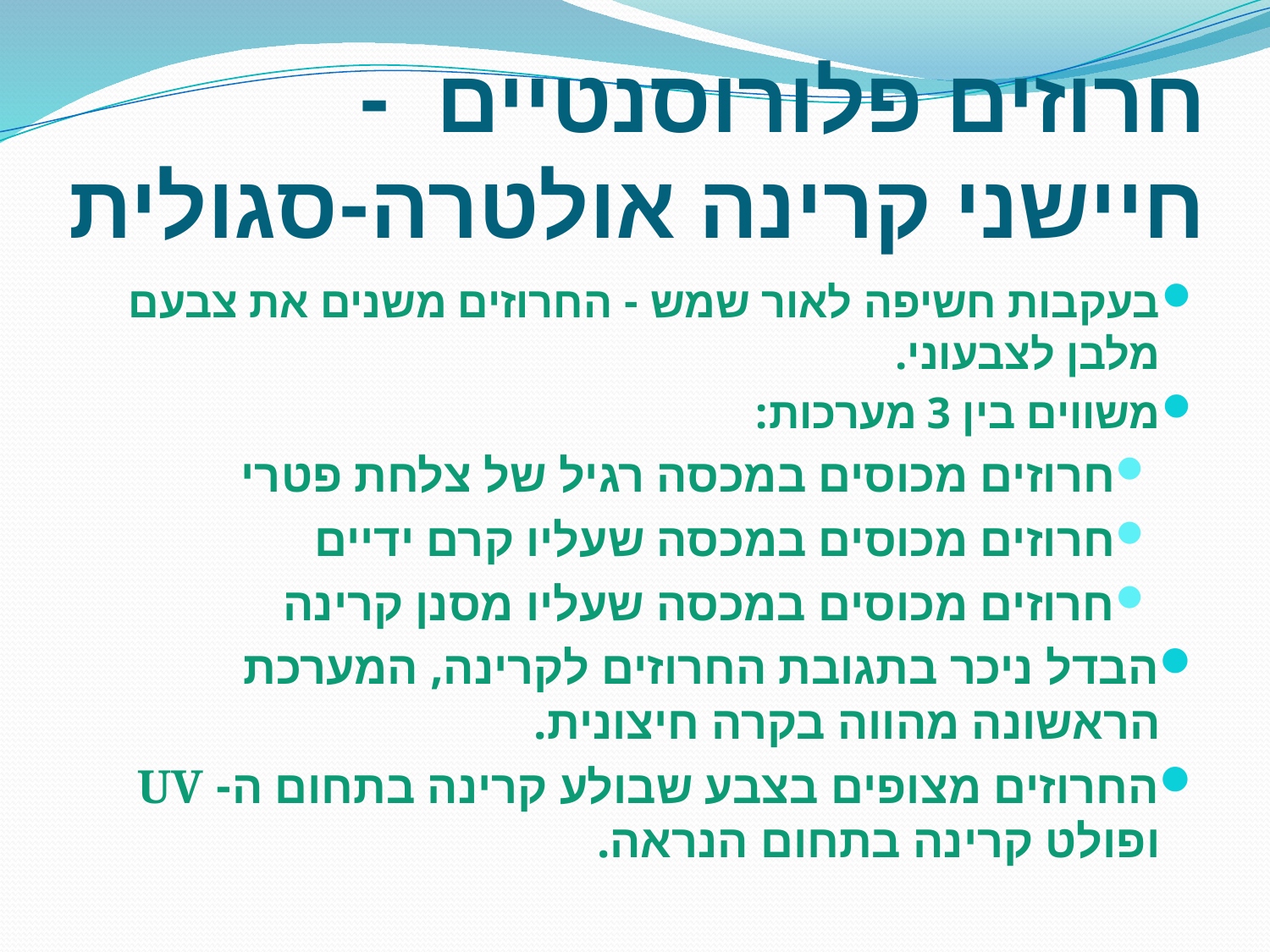

# חרוזים פלורוסנטיים  - חיישני קרינה אולטרה-סגולית
בעקבות חשיפה לאור שמש - החרוזים משנים את צבעם מלבן לצבעוני.
משווים בין 3 מערכות:
חרוזים מכוסים במכסה רגיל של צלחת פטרי
חרוזים מכוסים במכסה שעליו קרם ידיים
חרוזים מכוסים במכסה שעליו מסנן קרינה
הבדל ניכר בתגובת החרוזים לקרינה, המערכת הראשונה מהווה בקרה חיצונית.
החרוזים מצופים בצבע שבולע קרינה בתחום ה- UV ופולט קרינה בתחום הנראה.